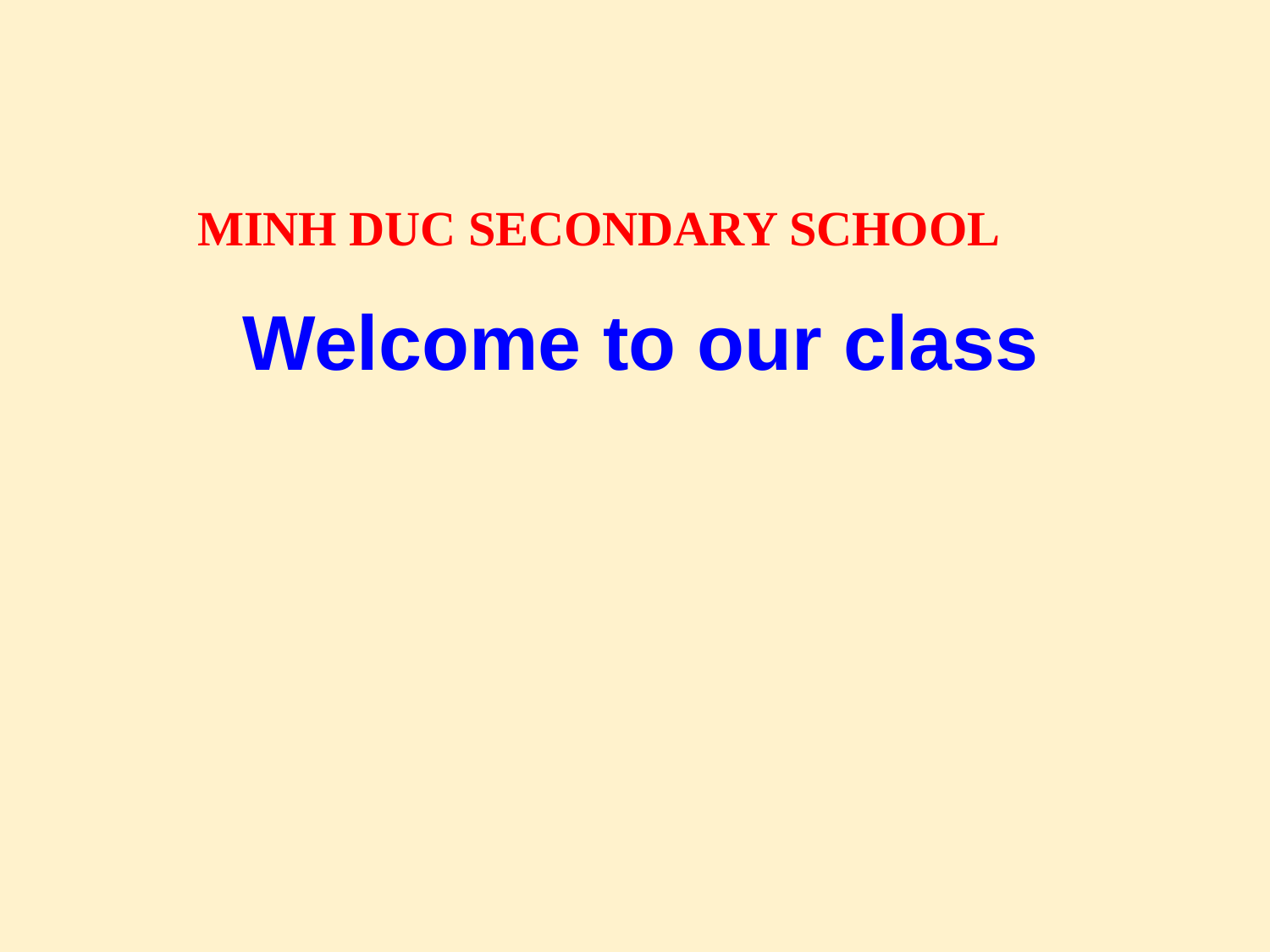

MINH DUC SECONDARY SCHOOL
Welcome to our class